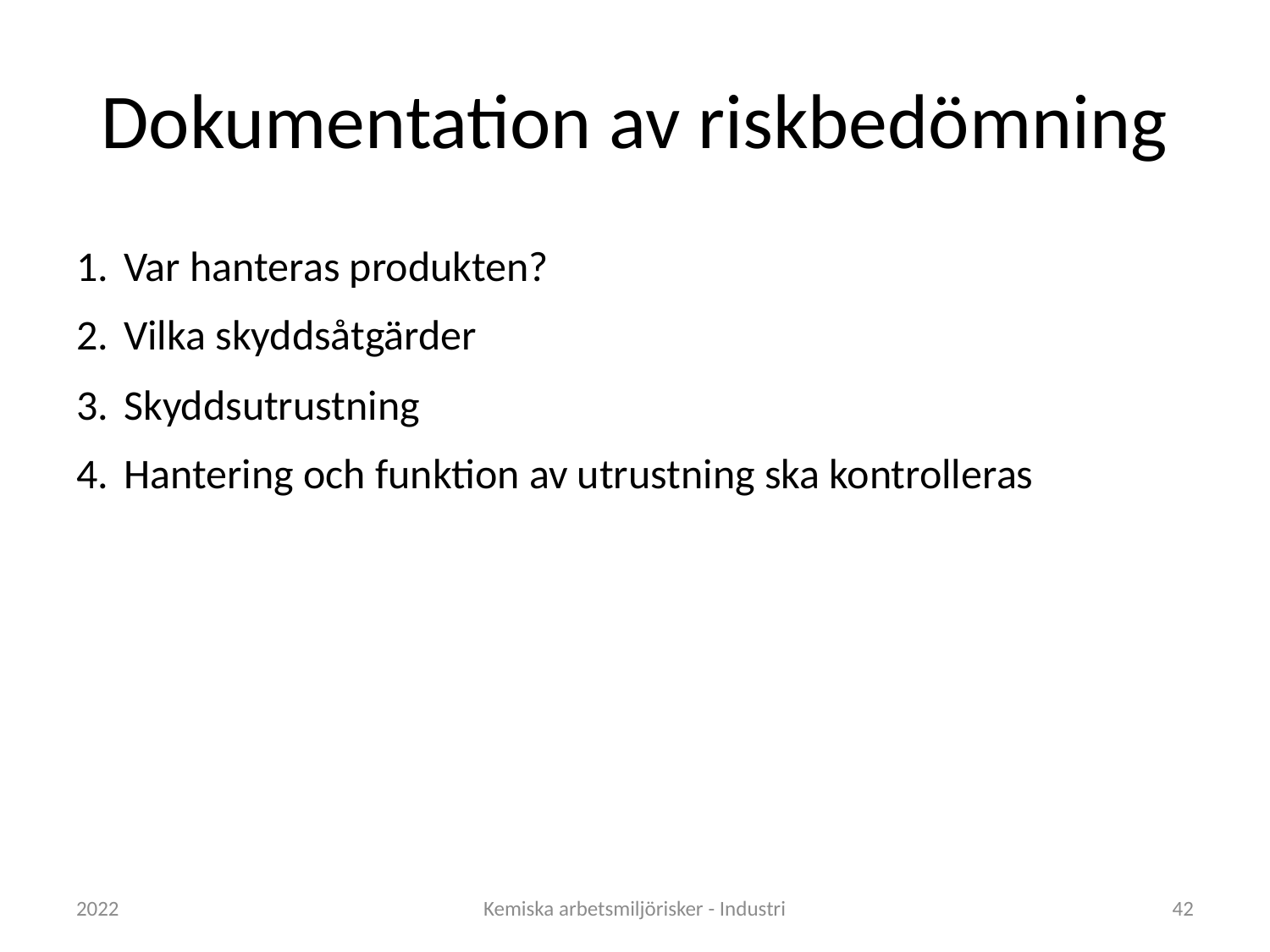

# Dokumentation av riskbedömning
Var hanteras produkten?
Vilka skyddsåtgärder
Skyddsutrustning
Hantering och funktion av utrustning ska kontrolleras

2022
Kemiska arbetsmiljörisker - Industri
42